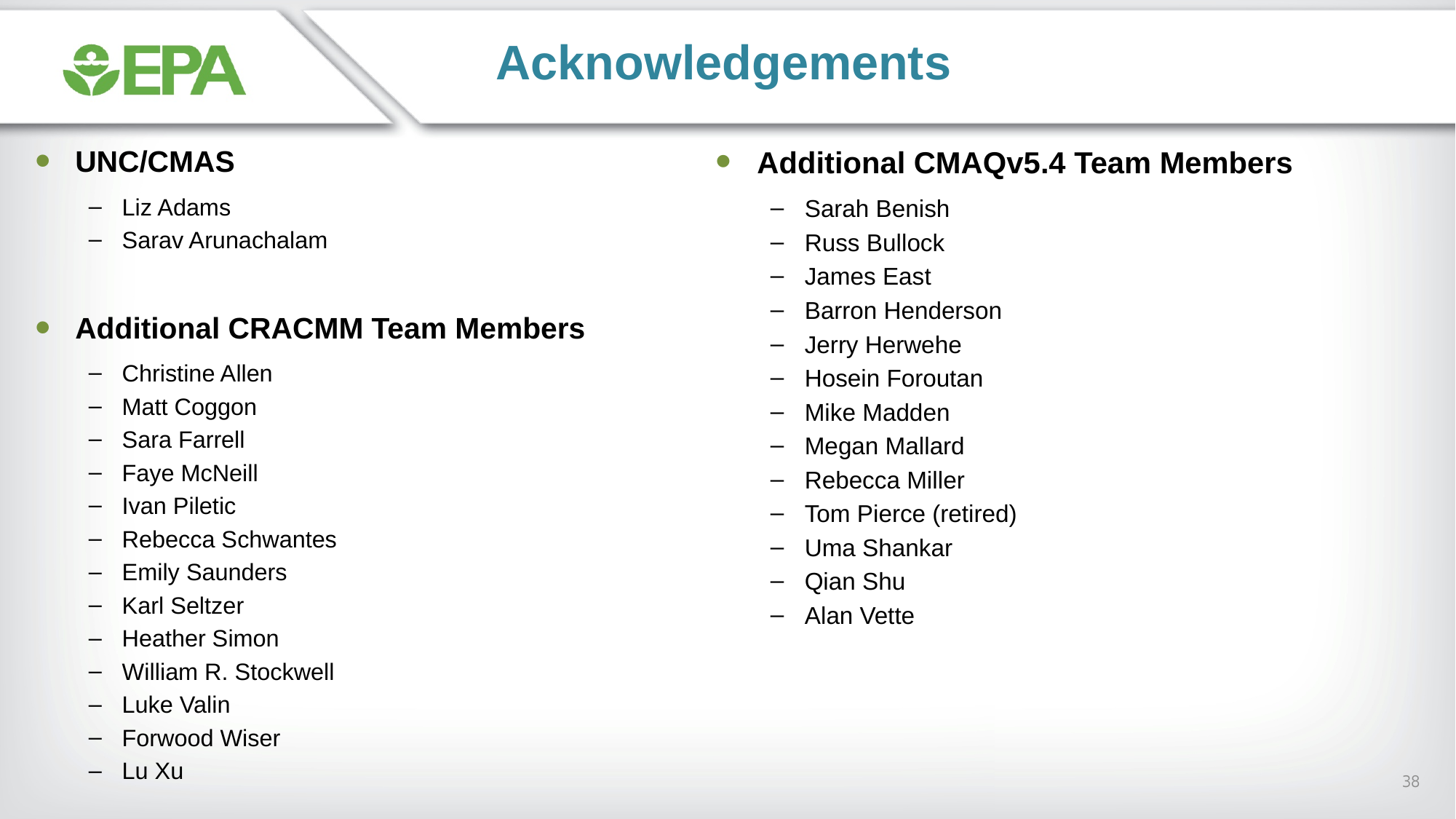

Acknowledgements
UNC/CMAS
Liz Adams
Sarav Arunachalam

Additional CRACMM Team Members
Christine Allen
Matt Coggon
Sara Farrell
Faye McNeill
Ivan Piletic
Rebecca Schwantes
Emily Saunders
Karl Seltzer
Heather Simon
William R. Stockwell
Luke Valin
Forwood Wiser
Lu Xu
Additional CMAQv5.4 Team Members
Sarah Benish
Russ Bullock
James East
Barron Henderson
Jerry Herwehe
Hosein Foroutan
Mike Madden
Megan Mallard
Rebecca Miller
Tom Pierce (retired)
Uma Shankar
Qian Shu
Alan Vette

38